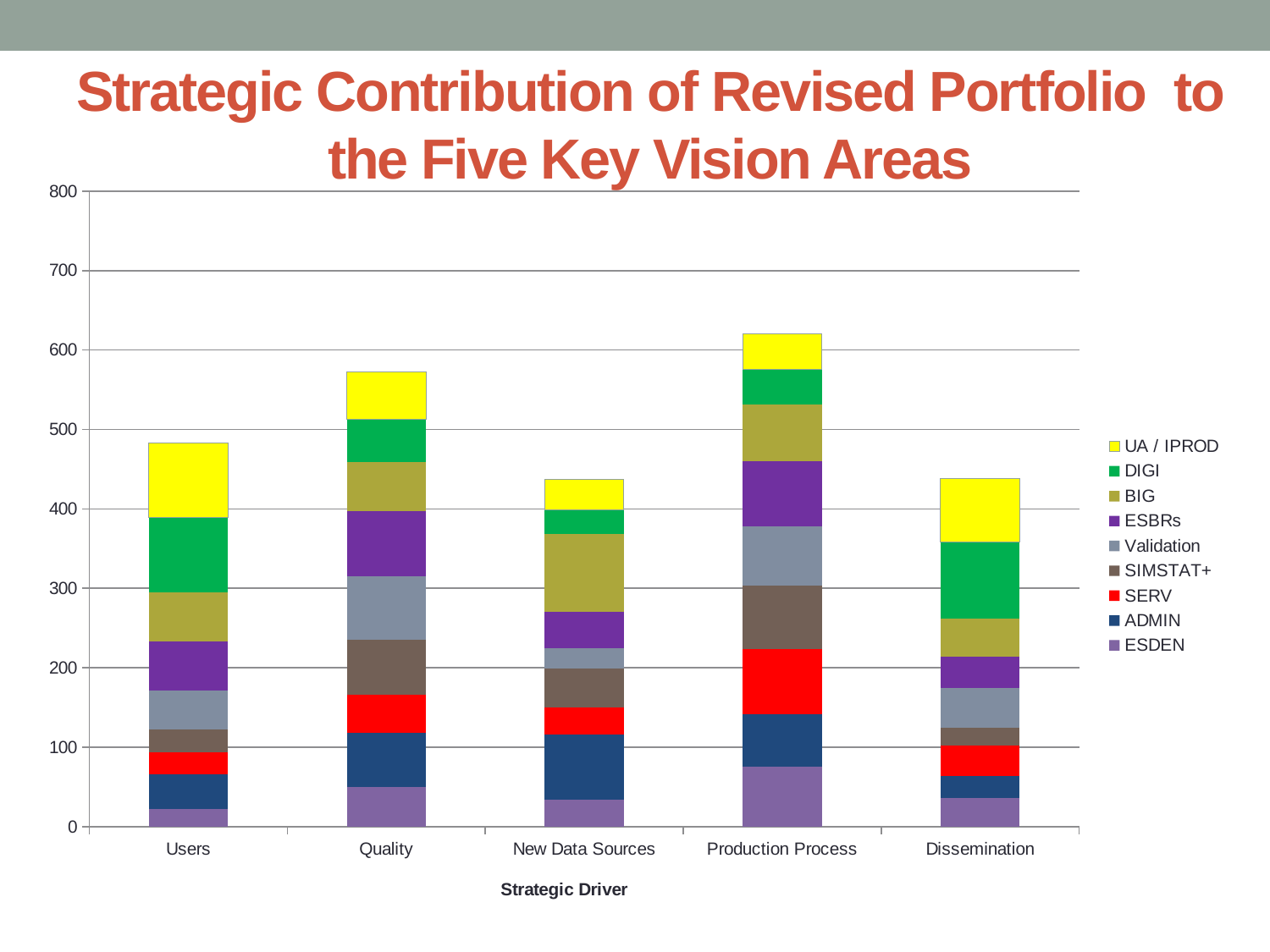

# Strategic Contribution of Revised Portfolio  to the Five Key Vision Areas

### Chart

| Category | ESDEN | ADMIN | SERV | SIMSTAT+ | Validation | ESBRs | BIG | DIGI | UA / IPROD |
|---|---|---|---|---|---|---|---|---|---|
| Users | 22.0 | 44.0 | 28.0 | 28.88888888888889 | 48.0 | 62.0 | 62.0 | 94.0 | 94.0 |
| Quality | 50.0 | 68.0 | 48.0 | 68.88888888888889 | 80.0 | 82.0 | 62.0 | 54.0 | 60.0 |
| New Data Sources | 34.0 | 82.0 | 34.0 | 48.888888888888886 | 26.0 | 46.0 | 98.0 | 30.0 | 38.0 |
| Production Process | 76.0 | 66.0 | 82.0 | 80.0 | 74.0 | 82.0 | 72.0 | 44.0 | 44.44444444444444 |
| Dissemination | 36.0 | 28.0 | 38.0 | 22.22222222222222 | 50.0 | 40.0 | 48.0 | 96.0 | 80.0 |